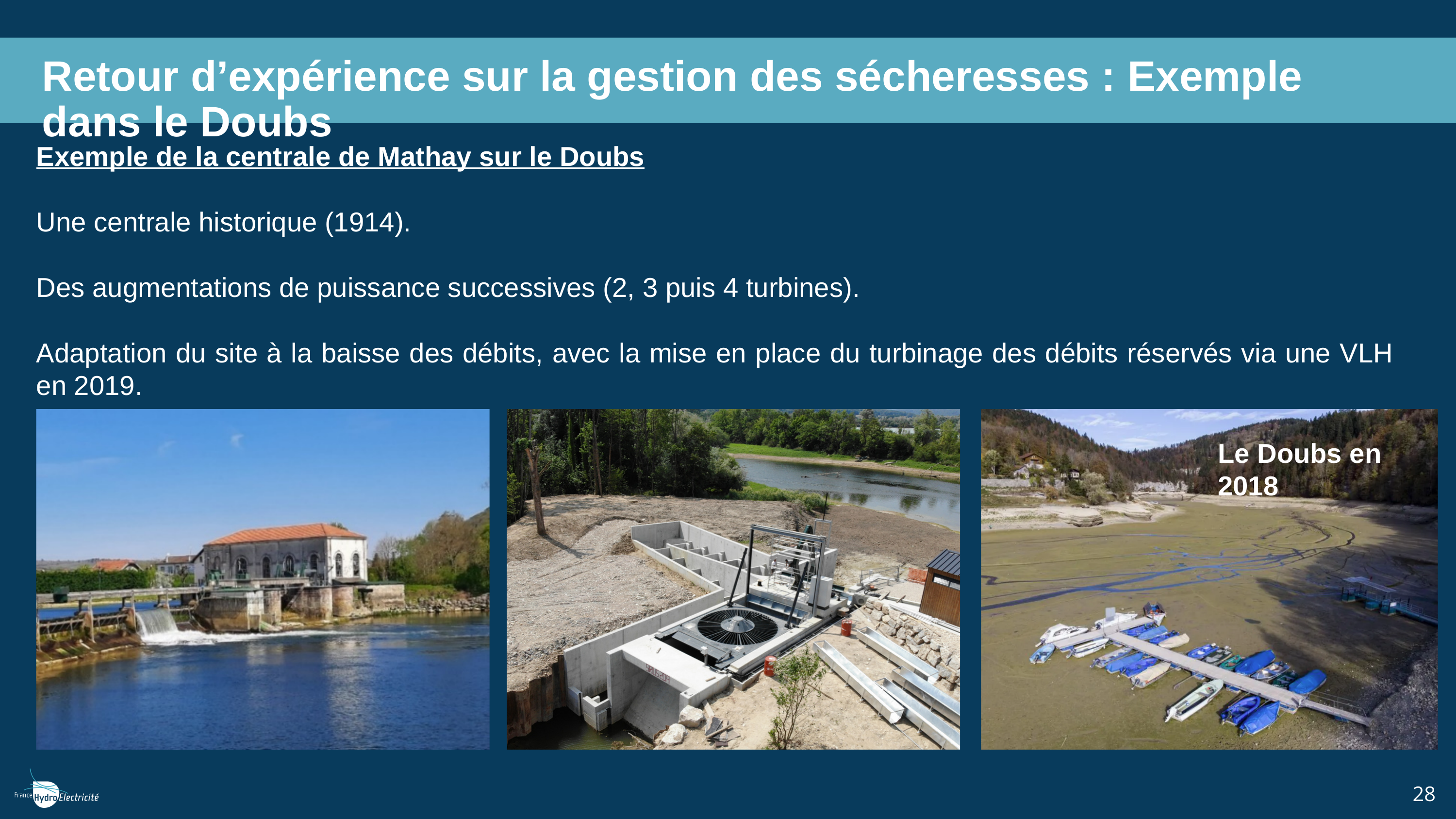

Retour d’expérience sur la gestion des sécheresses : Exemple dans le Doubs
Exemple de la centrale de Mathay sur le Doubs

Une centrale historique (1914).

Des augmentations de puissance successives (2, 3 puis 4 turbines).

Adaptation du site à la baisse des débits, avec la mise en place du turbinage des débits réservés via une VLH en 2019.

Le Doubs en 2018

28